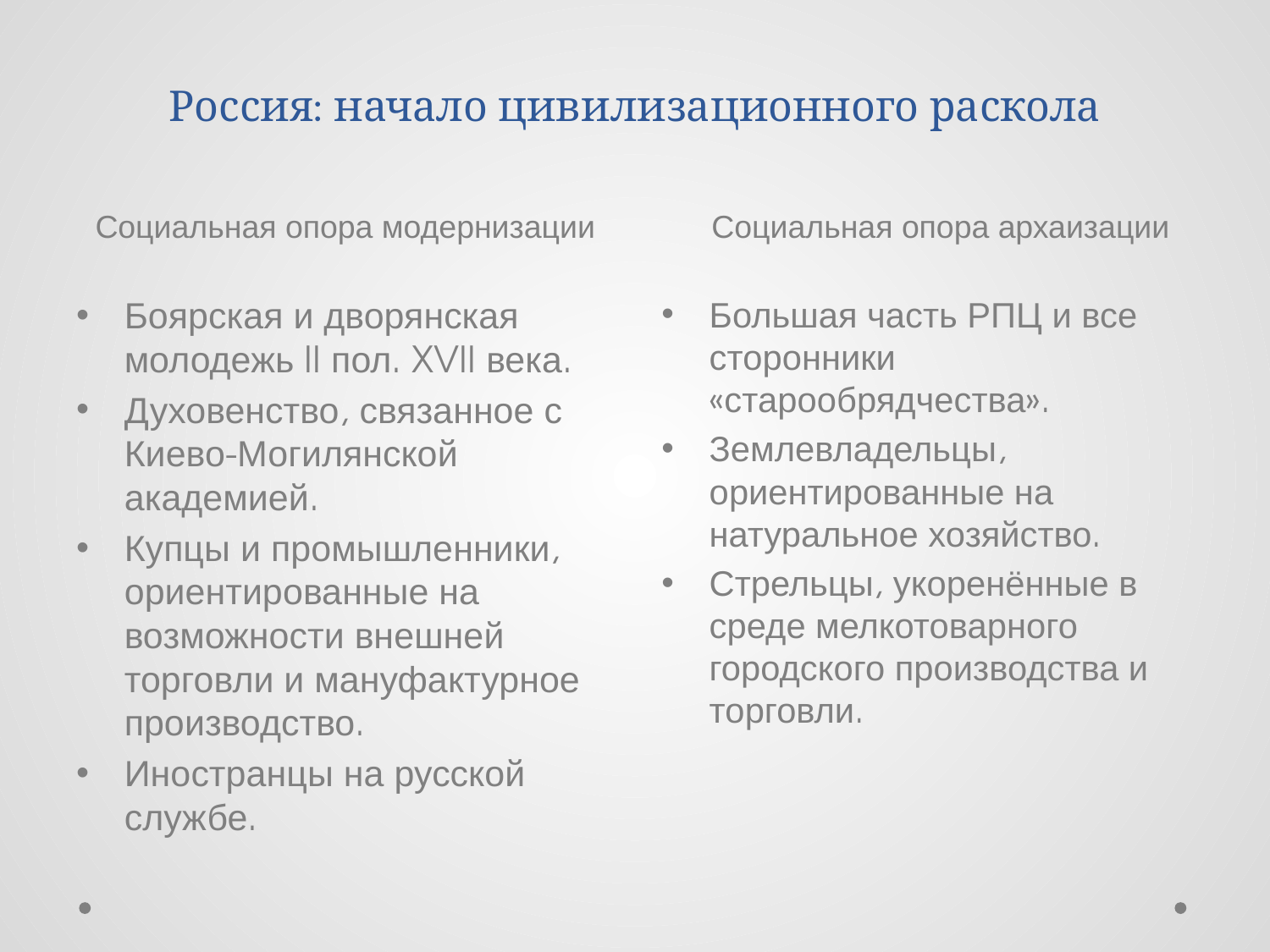

# Россия: начало цивилизационного раскола
Социальная опора модернизации
Социальная опора архаизации
Боярская и дворянская молодежь II пол. XVII века.
Духовенство, связанное с Киево-Могилянской академией.
Купцы и промышленники, ориентированные на возможности внешней торговли и мануфактурное производство.
Иностранцы на русской службе.
Большая часть РПЦ и все сторонники «старообрядчества».
Землевладельцы, ориентированные на натуральное хозяйство.
Стрельцы, укоренённые в среде мелкотоварного городского производства и торговли.